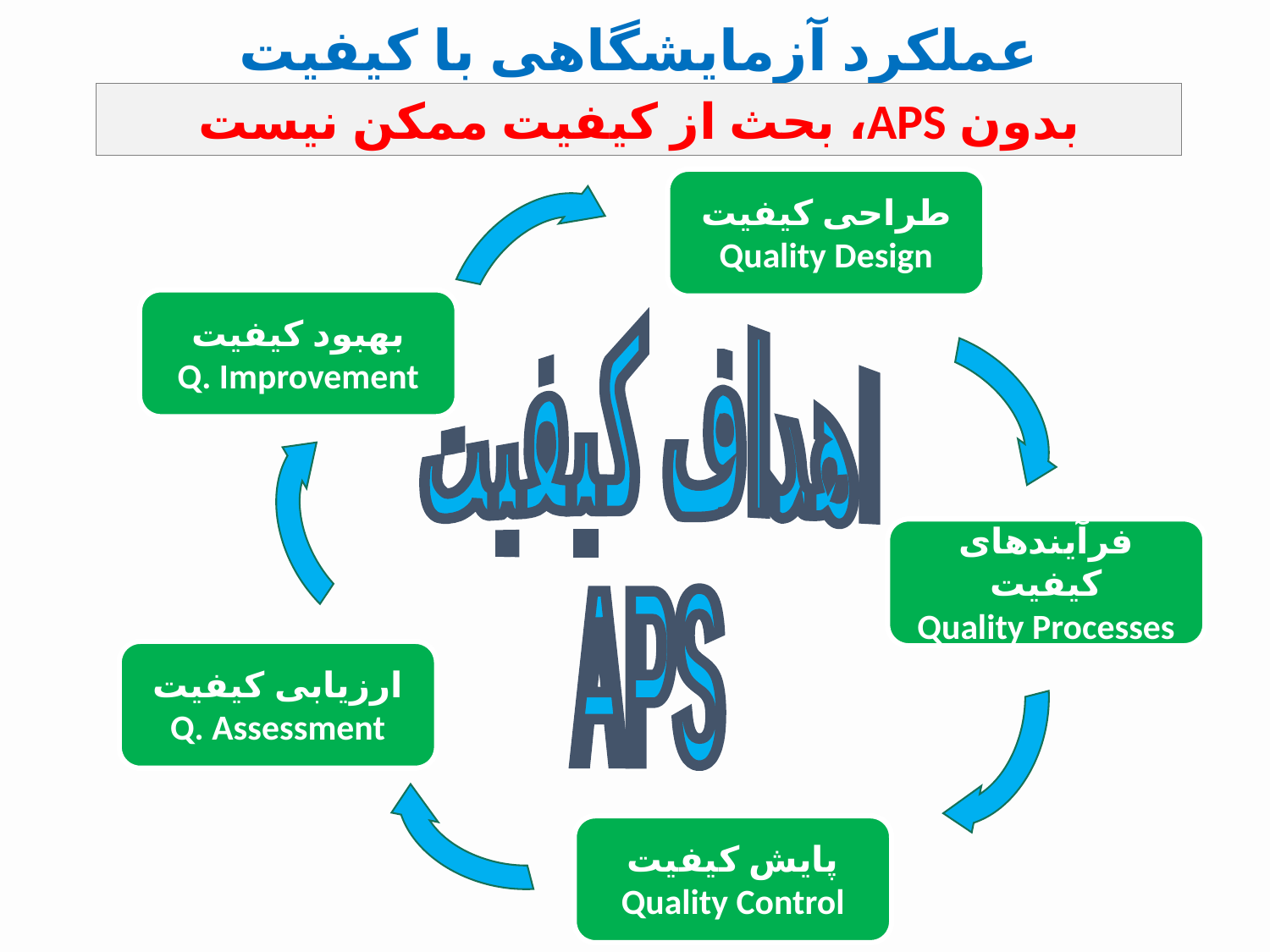

# عملکرد آزمایشگاهی با کیفیت
بدون APS، بحث از کیفیت ممکن نیست
طراحی کیفیت
Quality Design

بهبود کیفیت
Q. Improvement
اهداف کیفیت
APS

فرآیندهای کیفیت
Quality Processes

ارزیابی کیفیت
Q. Assessment

پایش کیفیت
Quality Control